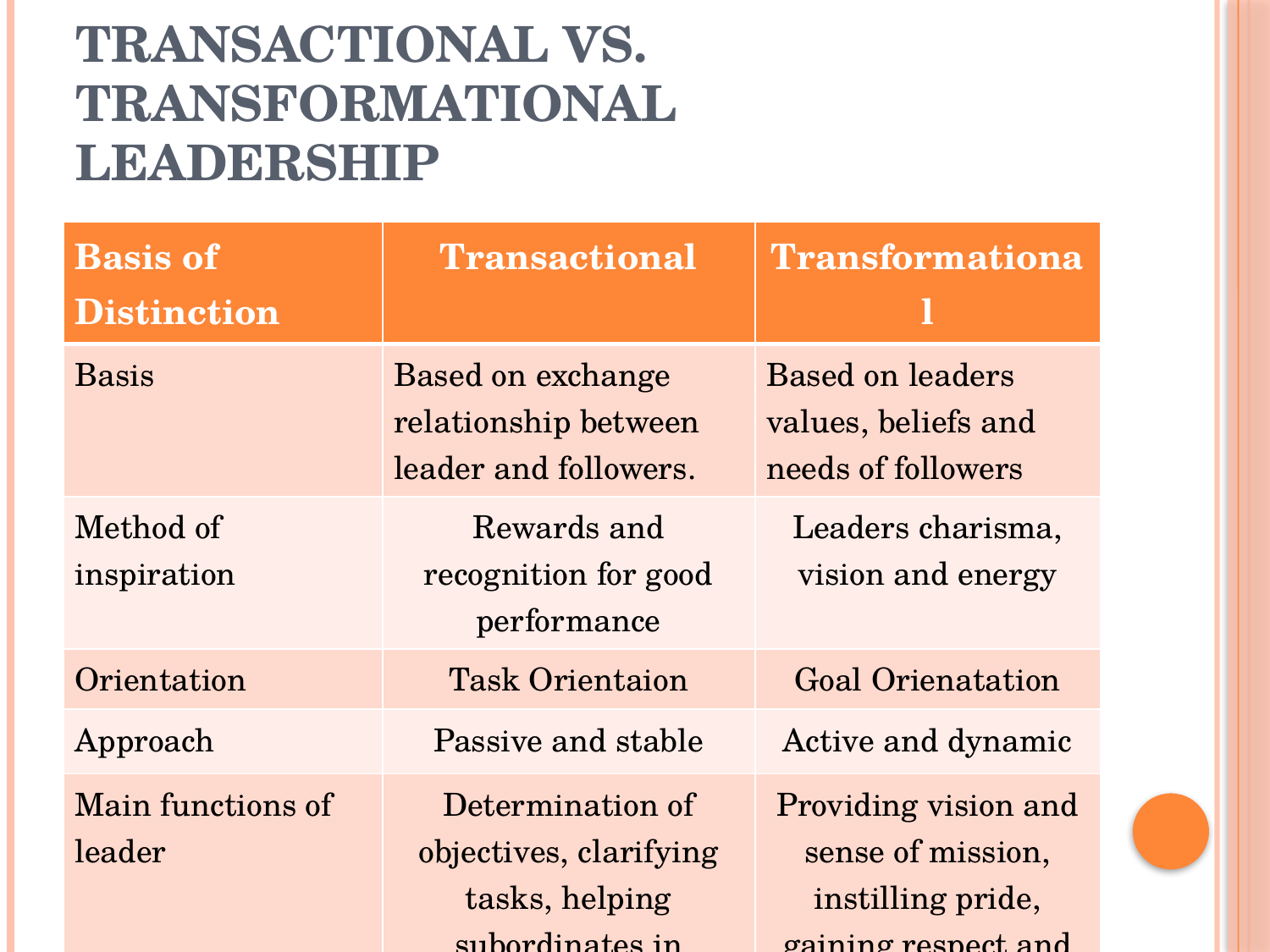

# Transactional Vs. Transformational Leadership
| Basis of Distinction | Transactional | Transformational |
| --- | --- | --- |
| Basis | Based on exchange relationship between leader and followers. | Based on leaders values, beliefs and needs of followers |
| Method of inspiration | Rewards and recognition for good performance | Leaders charisma, vision and energy |
| Orientation | Task Orientaion | Goal Orienatation |
| Approach | Passive and stable | Active and dynamic |
| Main functions of leader | Determination of objectives, clarifying tasks, helping subordinates in achieving objectives | Providing vision and sense of mission, instilling pride, gaining respect and trust, inspiring people, giving personal attention. |